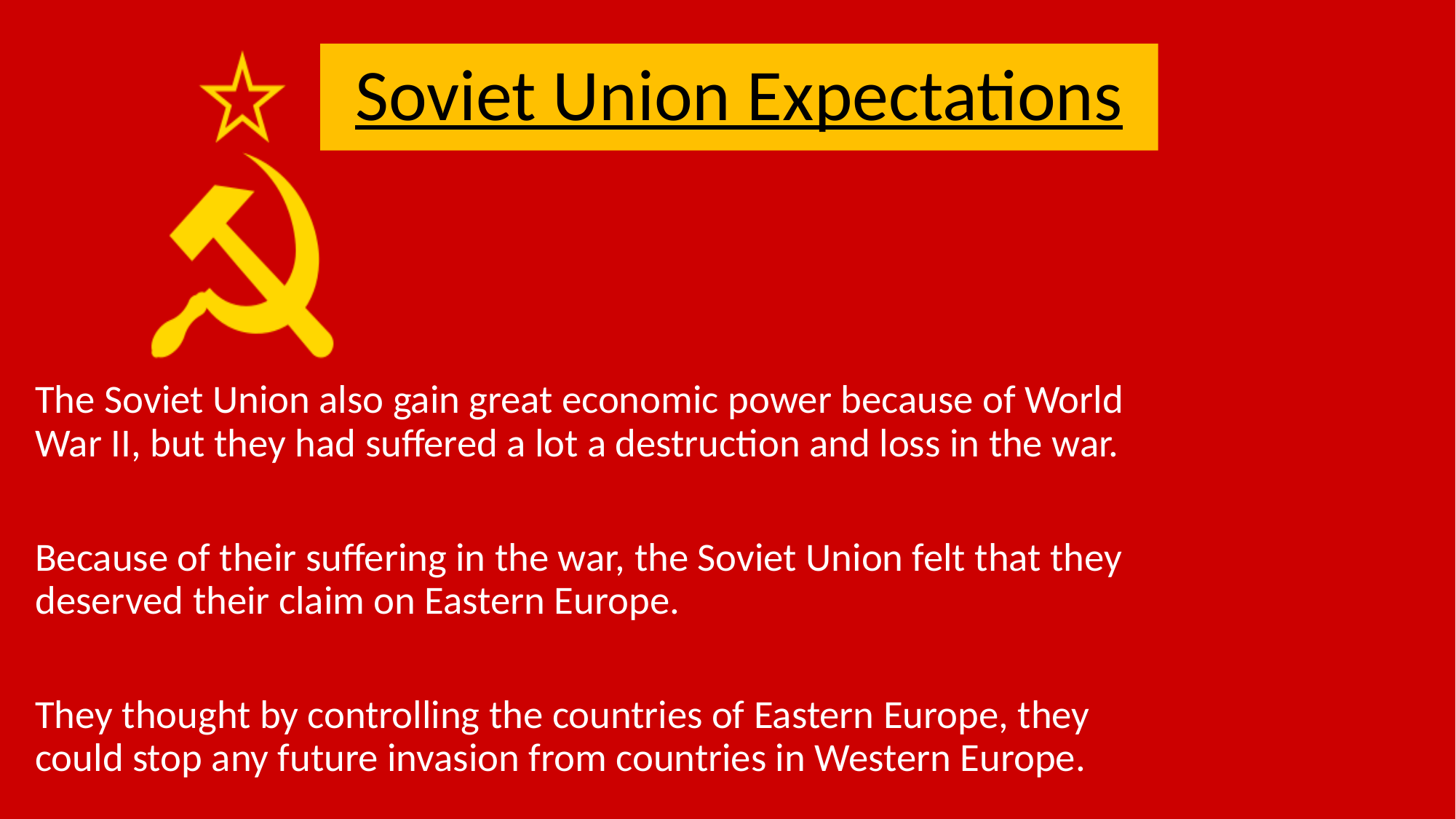

# Soviet Union Expectations
The Soviet Union also gain great economic power because of World War II, but they had suffered a lot a destruction and loss in the war.

Because of their suffering in the war, the Soviet Union felt that they deserved their claim on Eastern Europe.

They thought by controlling the countries of Eastern Europe, they could stop any future invasion from countries in Western Europe.